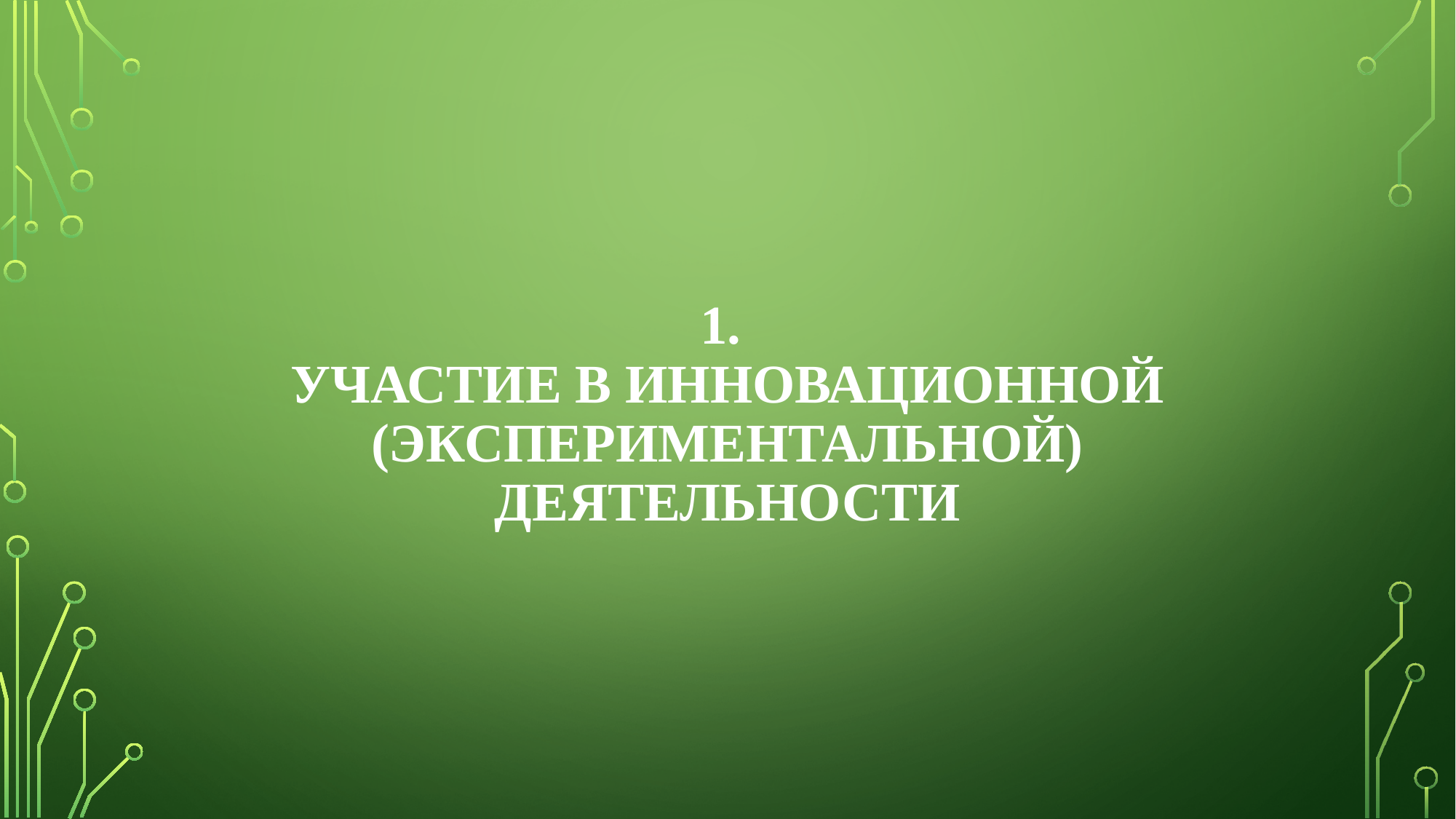

# 1. УЧАСТИЕ В ИННОВАЦИОННОЙ (ЭКСПЕРИМЕНТАЛЬНОЙ) ДЕЯТЕЛЬНОСТИ